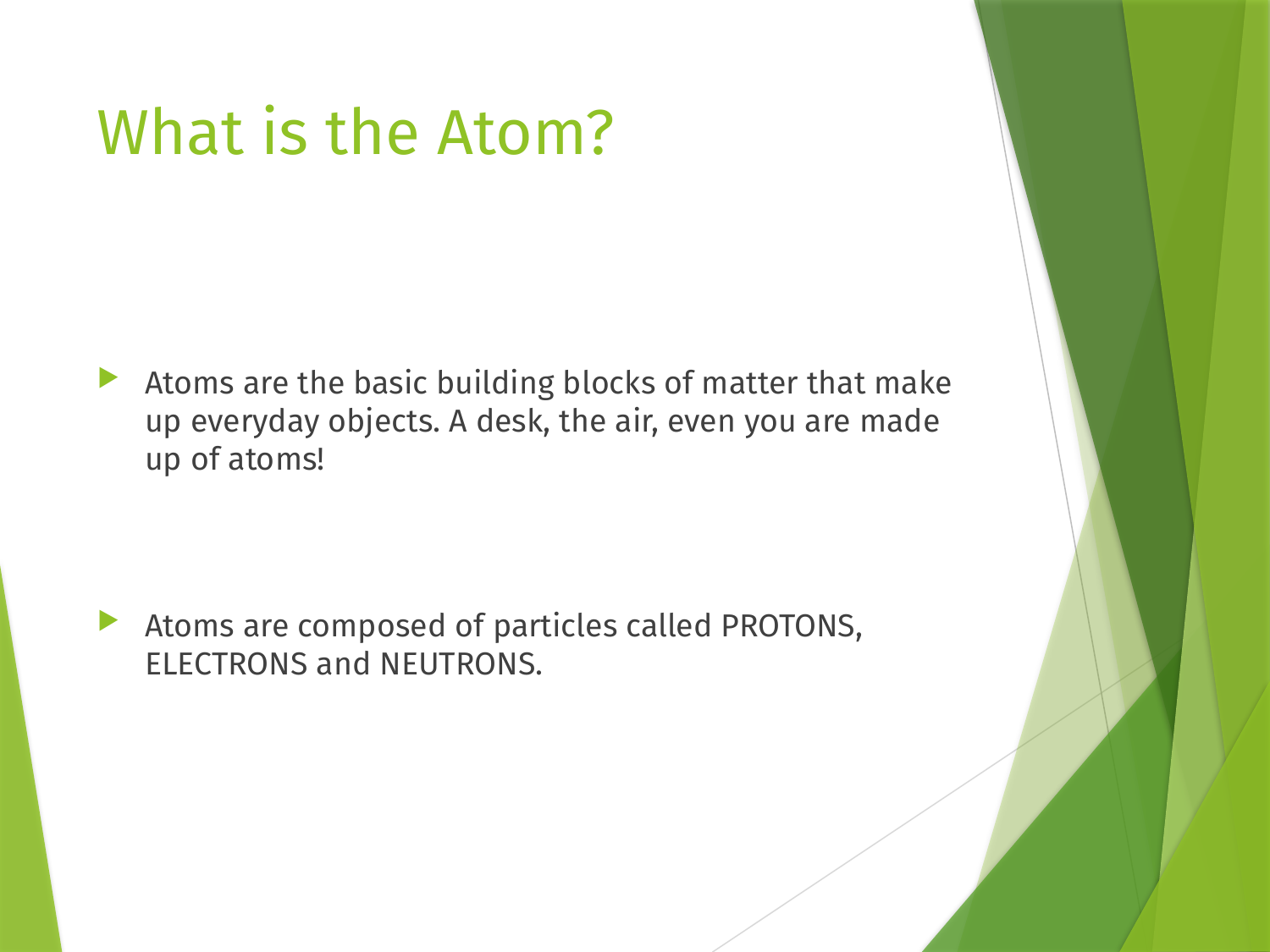

# What is the Atom?

Atoms are the basic building blocks of matter that make up everyday objects. A desk, the air, even you are made up of atoms!

Atoms are composed of particles called PROTONS, ELECTRONS and NEUTRONS.